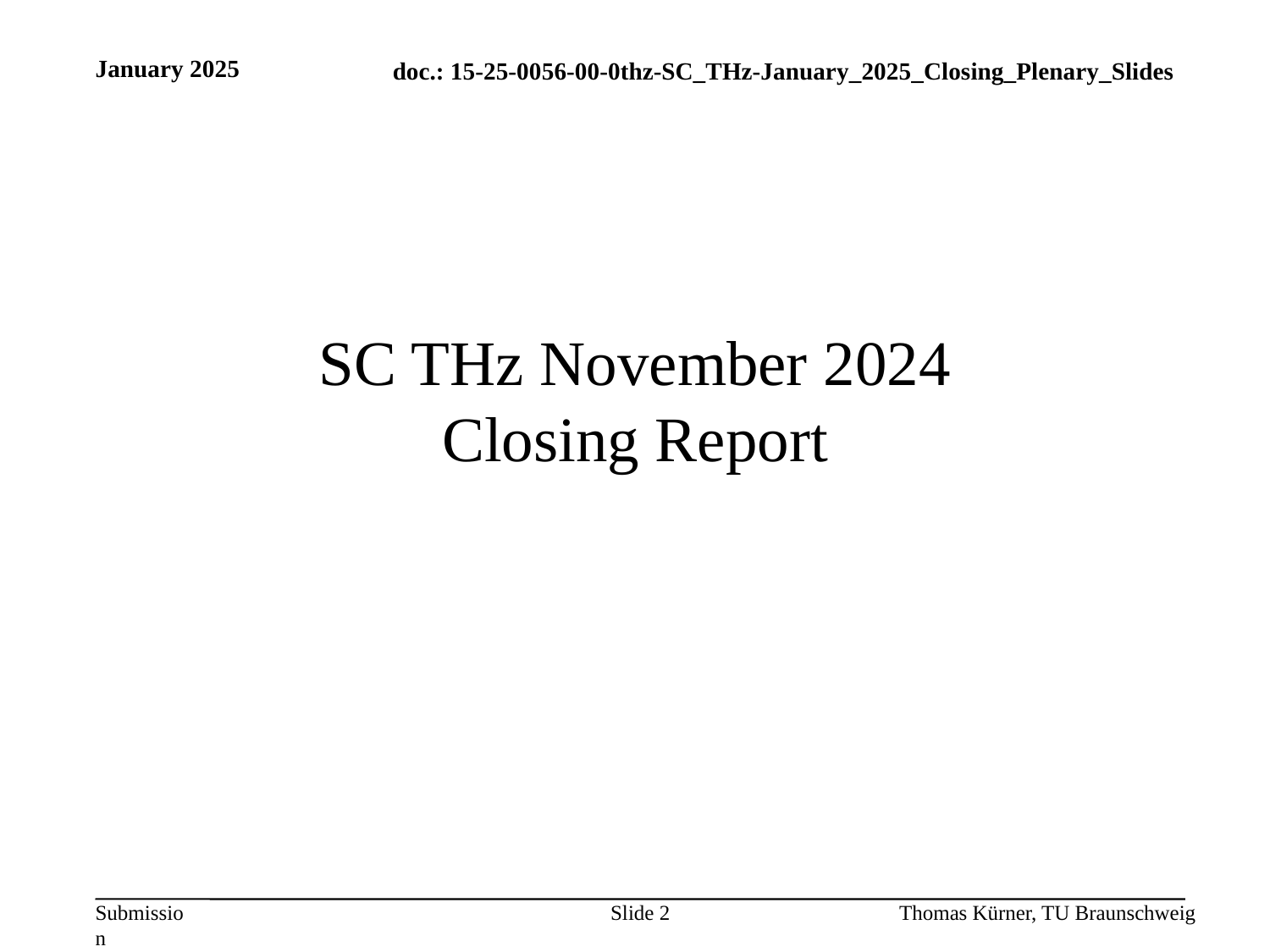

January 2025
# SC THz November 2024 Closing Report

Slide 2
Thomas Kürner, TU Braunschweig